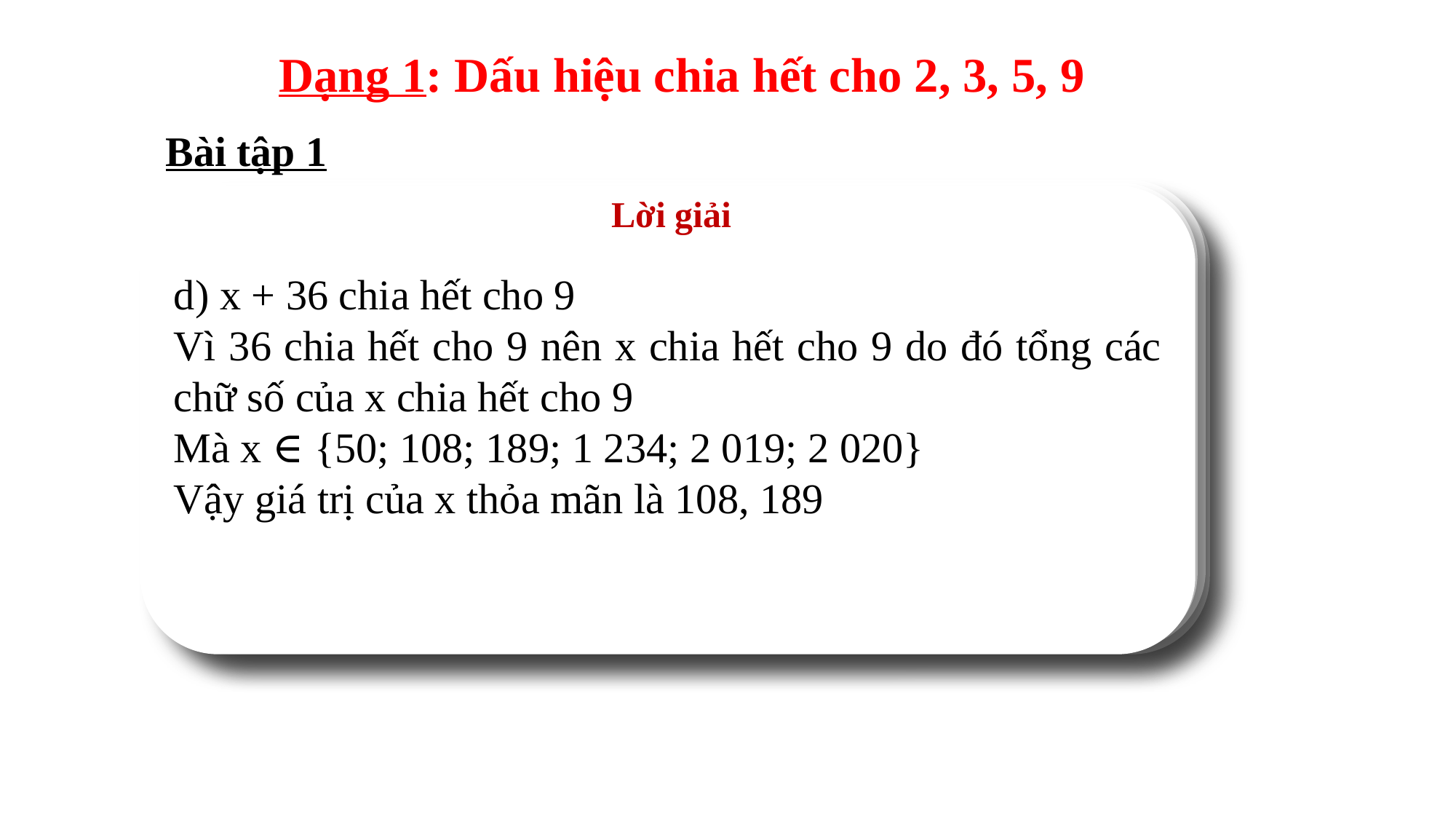

Dạng 1: Dấu hiệu chia hết cho 2, 3, 5, 9
# Bài tập 1
b) x - 27 chia hết cho 3;
Vì 27 chia hết cho 3 nên x chia hết cho 3 do đó tổng các chữ số của x chia hết cho 3
Mà x ∈ {50; 108; 189; 1 234; 2 019; 2 020}
Vậy giá trị của x thỏa mãn là 108, 189, 2 019
c) x + 20 chia hết cho 5;
Vì 20 chia hết cho 5 nên x chia hết cho 5 do đó x có chữ số tận cùng là 0 hoặc 5
Mà x ∈ {50; 108; 189; 1 234; 2 019; 2 020}
Vậy giá trị của x thỏa mãn là 50, 2 020.

d) x + 36 chia hết cho 9
Vì 36 chia hết cho 9 nên x chia hết cho 9 do đó tổng các chữ số của x chia hết cho 9
Mà x ∈ {50; 108; 189; 1 234; 2 019; 2 020}
Vậy giá trị của x thỏa mãn là 108, 189.

a) x - 12 chia hết cho 2
Vì 12 chia hết cho 2 nên x chia hết cho 2 do đó x tận cùng là số chẵn
Mà x ∈ {50; 108; 189; 1 234; 2 019; 2 020}
Vậy giá trị của x thỏa mãn là 50, 108, 1 234, 2 020.
Lời giải
Tìm x ∈ {50; 108; 189; 1 234; 2 019; 2 020} sao cho:
a) x - 12 chia hết cho 2;
b) x - 27 chia hết cho 3;
c) x + 20 chia hết cho 5;
d) x + 36 chia hết cho 9.